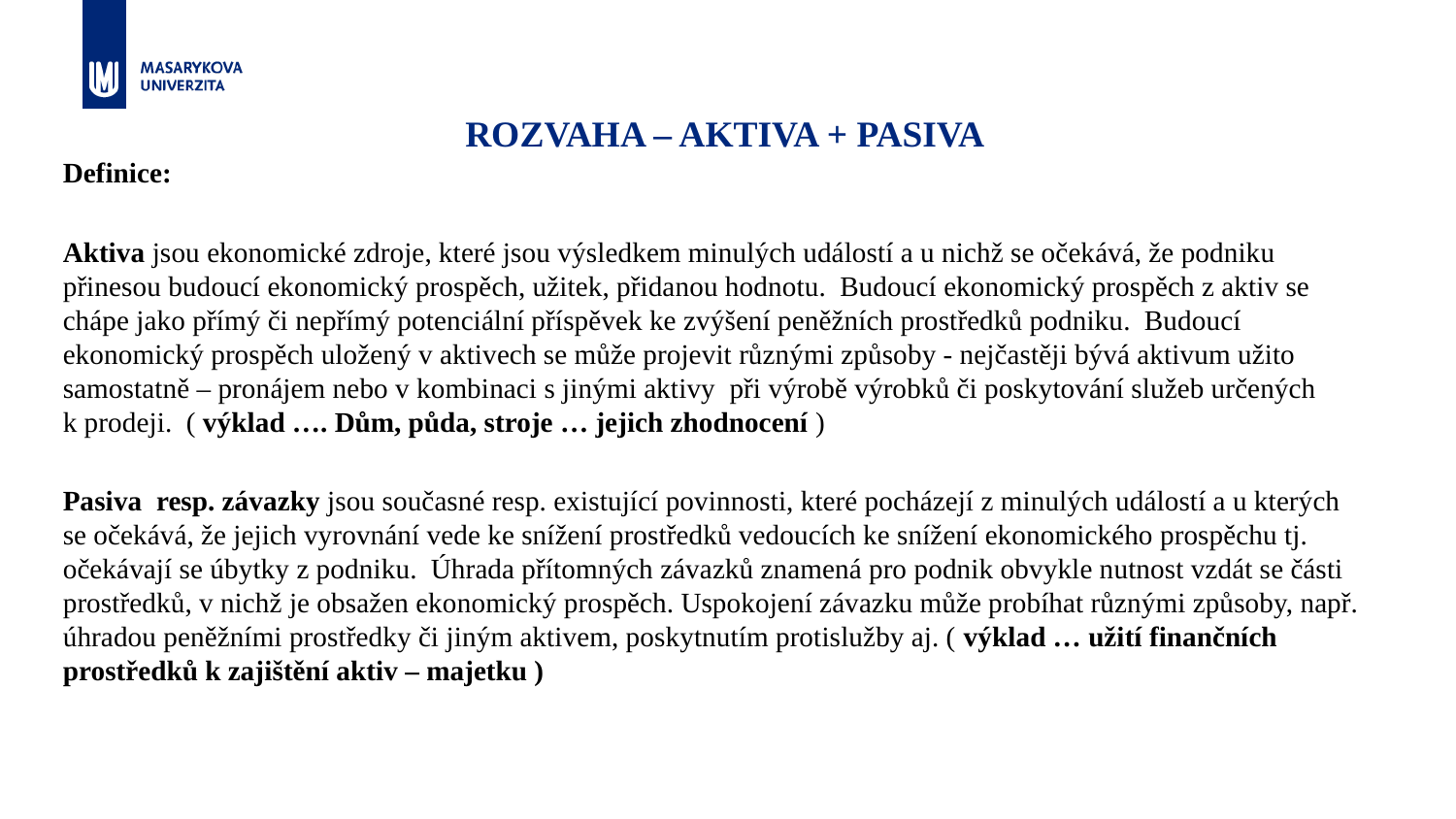

# ROZVAHA – AKTIVA + PASIVA
Definice:

Aktiva jsou ekonomické zdroje, které jsou výsledkem minulých událostí a u nichž se očekává, že podniku přinesou budoucí ekonomický prospěch, užitek, přidanou hodnotu.  Budoucí ekonomický prospěch z aktiv se chápe jako přímý či nepřímý potenciální příspěvek ke zvýšení peněžních prostředků podniku.  Budoucí ekonomický prospěch uložený v aktivech se může projevit různými způsoby - nejčastěji bývá aktivum užito samostatně – pronájem nebo v kombinaci s jinými aktivy  při výrobě výrobků či poskytování služeb určených k prodeji.  ( výklad …. Dům, půda, stroje … jejich zhodnocení )

Pasiva  resp. závazky jsou současné resp. existující povinnosti, které pocházejí z minulých událostí a u kterých se očekává, že jejich vyrovnání vede ke snížení prostředků vedoucích ke snížení ekonomického prospěchu tj. očekávají se úbytky z podniku.  Úhrada přítomných závazků znamená pro podnik obvykle nutnost vzdát se části prostředků, v nichž je obsažen ekonomický prospěch. Uspokojení závazku může probíhat různými způsoby, např. úhradou peněžními prostředky či jiným aktivem, poskytnutím protislužby aj. ( výklad … užití finančních prostředků k zajištění aktiv – majetku )